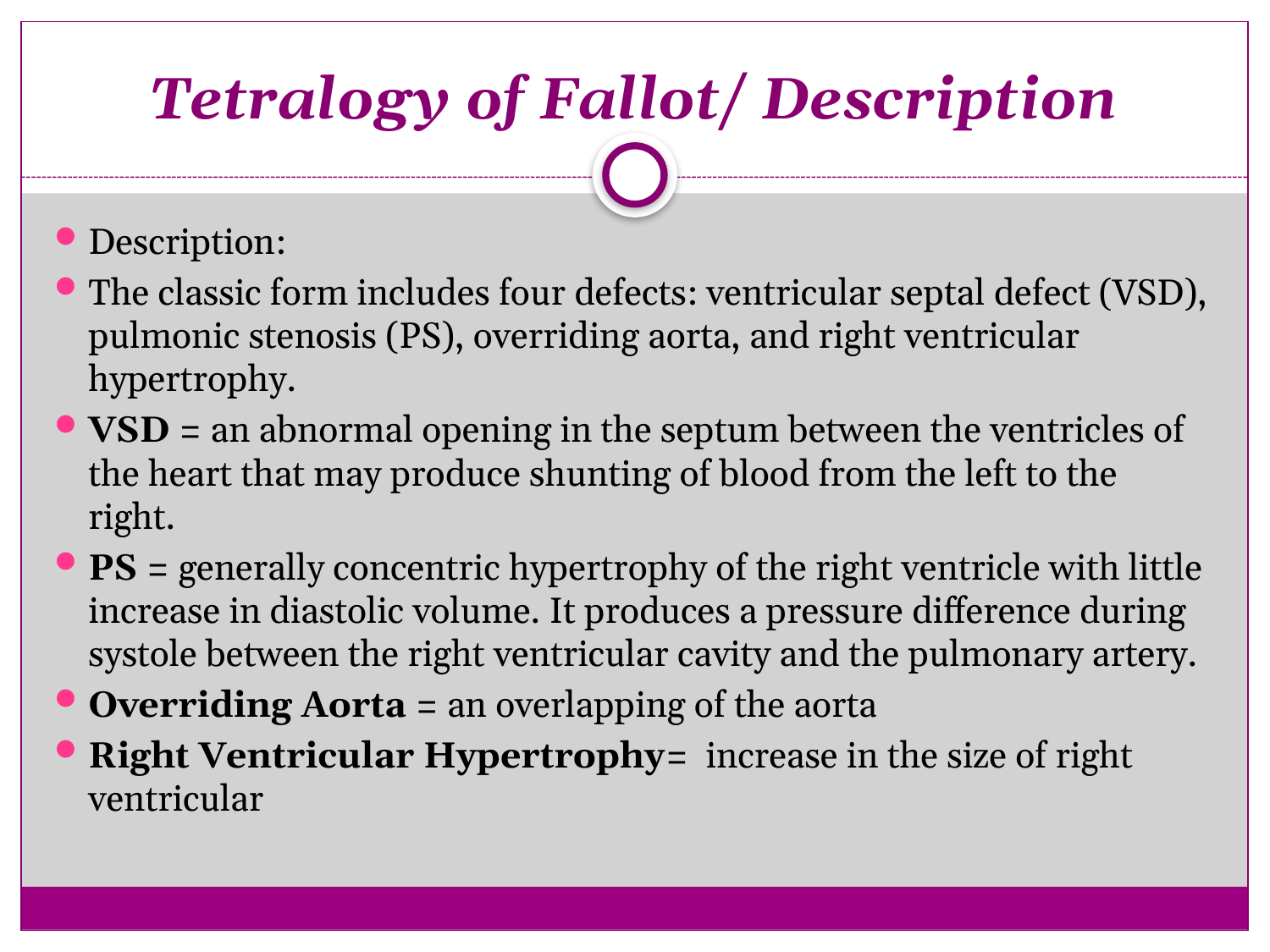

# Tetralogy of Fallot/ Description
Description:
The classic form includes four defects: ventricular septal defect (VSD), pulmonic stenosis (PS), overriding aorta, and right ventricular hypertrophy.
VSD = an abnormal opening in the septum between the ventricles of the heart that may produce shunting of blood from the left to the right.
PS = generally concentric hypertrophy of the right ventricle with little increase in diastolic volume. It produces a pressure difference during systole between the right ventricular cavity and the pulmonary artery.
Overriding Aorta = an overlapping of the aorta
Right Ventricular Hypertrophy=  increase in the size of right ventricular